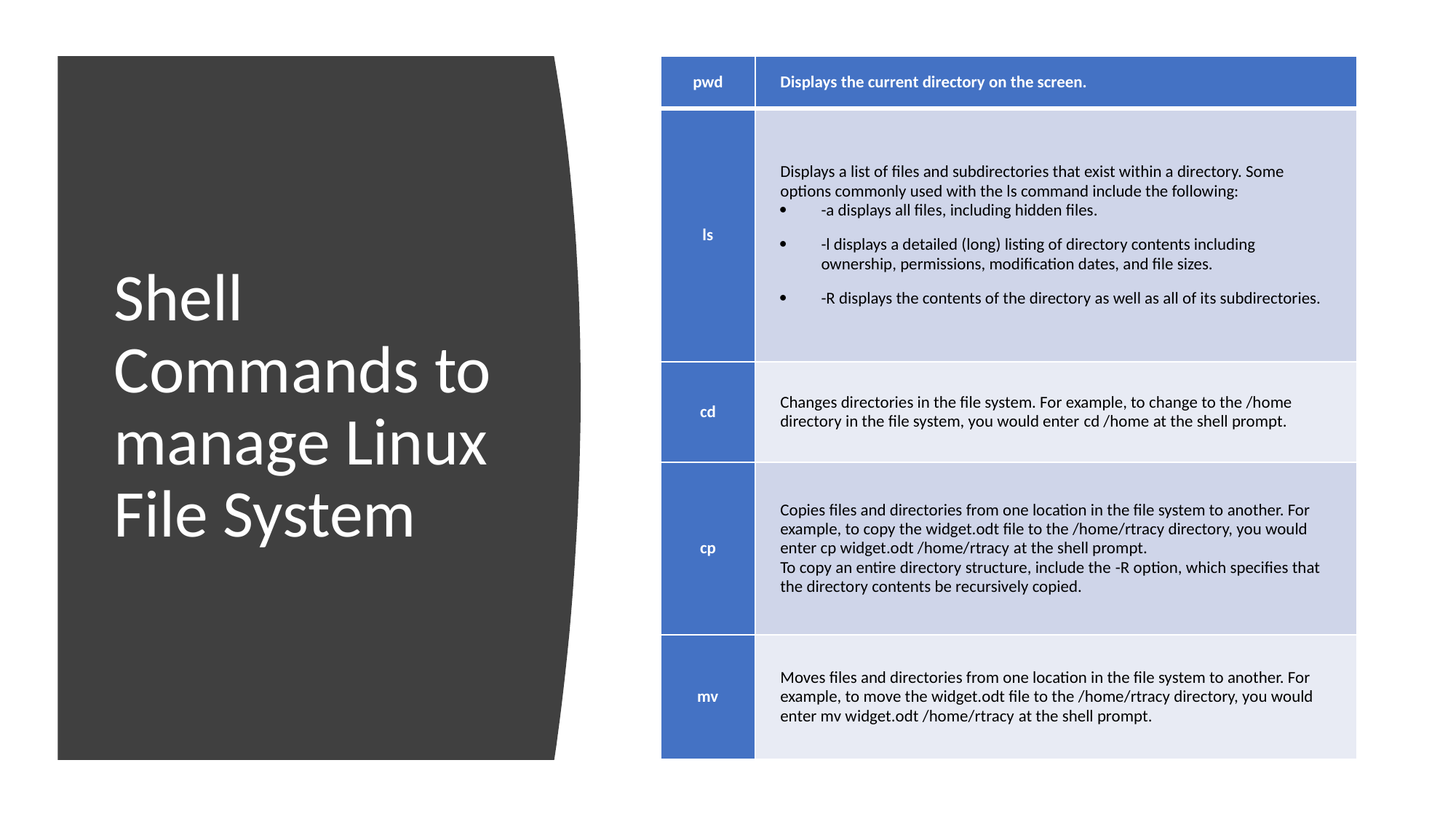

| pwd | Displays the current directory on the screen. |
| --- | --- |
| ls | Displays a list of files and subdirectories that exist within a directory. Some options commonly used with the ls command include the following: -a displays all files, including hidden files. -l displays a detailed (long) listing of directory contents including ownership, permissions, modification dates, and file sizes. -R displays the contents of the directory as well as all of its subdirectories. |
| cd | Changes directories in the file system. For example, to change to the /home directory in the file system, you would enter cd /home at the shell prompt. |
| cp | Copies files and directories from one location in the file system to another. For example, to copy the widget.odt file to the /home/rtracy directory, you would enter cp widget.odt /home/rtracy at the shell prompt. To copy an entire directory structure, include the -R option, which specifies that the directory contents be recursively copied. |
| mv | Moves files and directories from one location in the file system to another. For example, to move the widget.odt file to the /home/rtracy directory, you would enter mv widget.odt /home/rtracy at the shell prompt. |

# Shell Commands to manage Linux File System